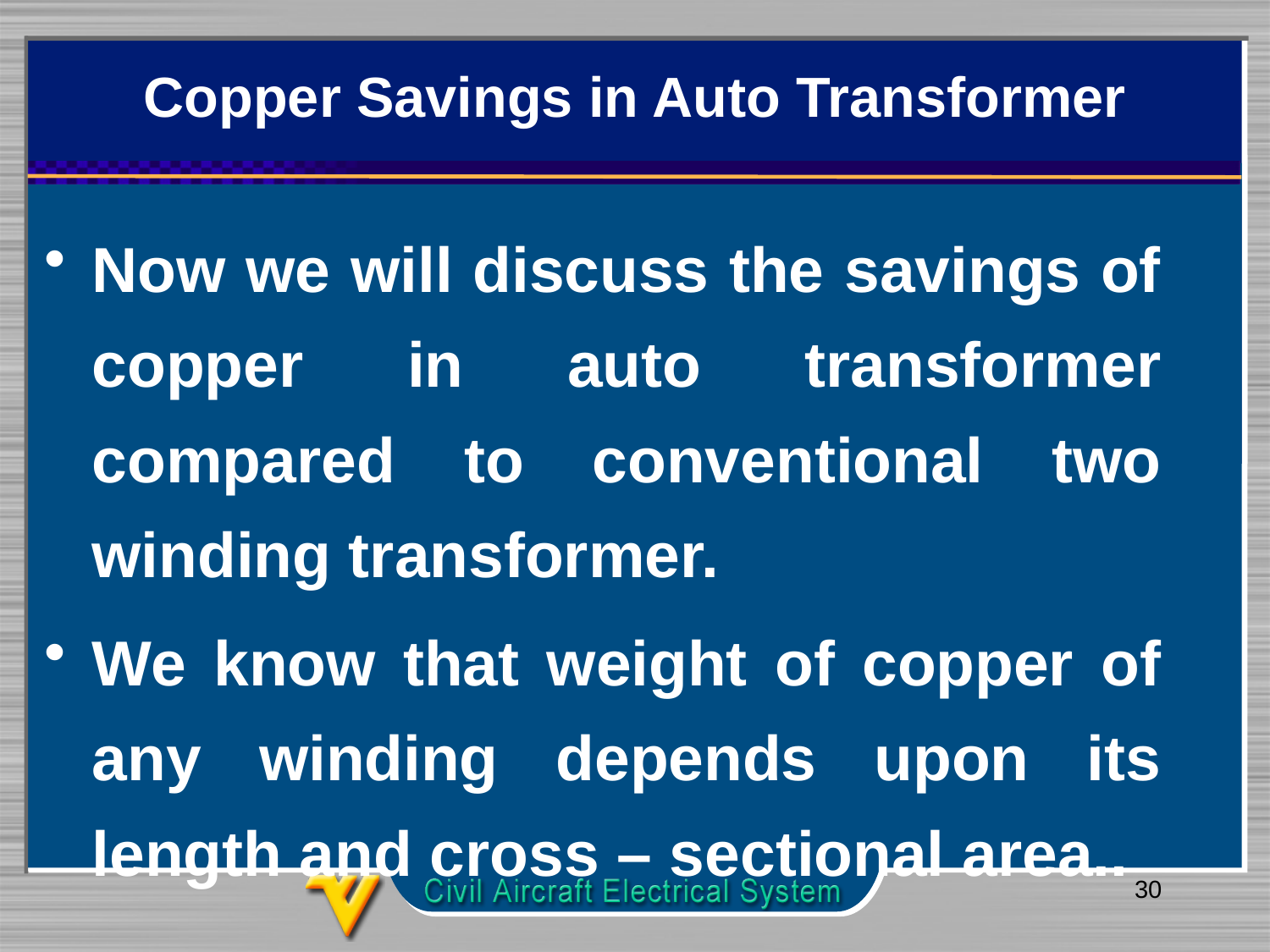

# Copper Savings in Auto Transformer
Now we will discuss the savings of copper in auto transformer compared to conventional two winding transformer.
We know that weight of copper of any winding depends upon its length and cross – sectional area..

30